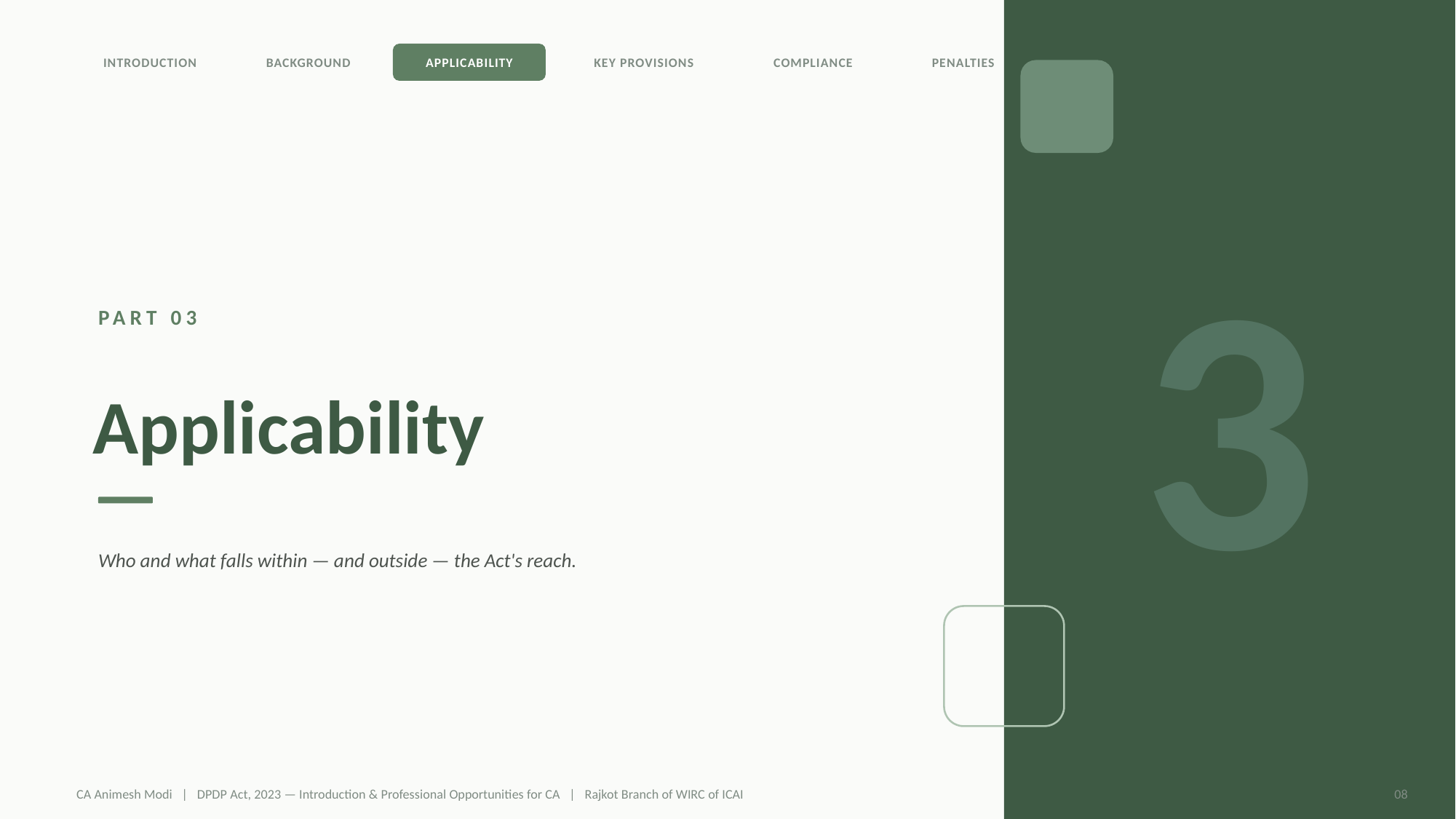

3
INTRODUCTION
BACKGROUND

APPLICABILITY
KEY PROVISIONS
COMPLIANCE
PENALTIES
IMPACT

PART 03
Applicability

Who and what falls within — and outside — the Act's reach.

CA Animesh Modi   |   DPDP Act, 2023 — Introduction & Professional Opportunities for CA   |   Rajkot Branch of WIRC of ICAI
08